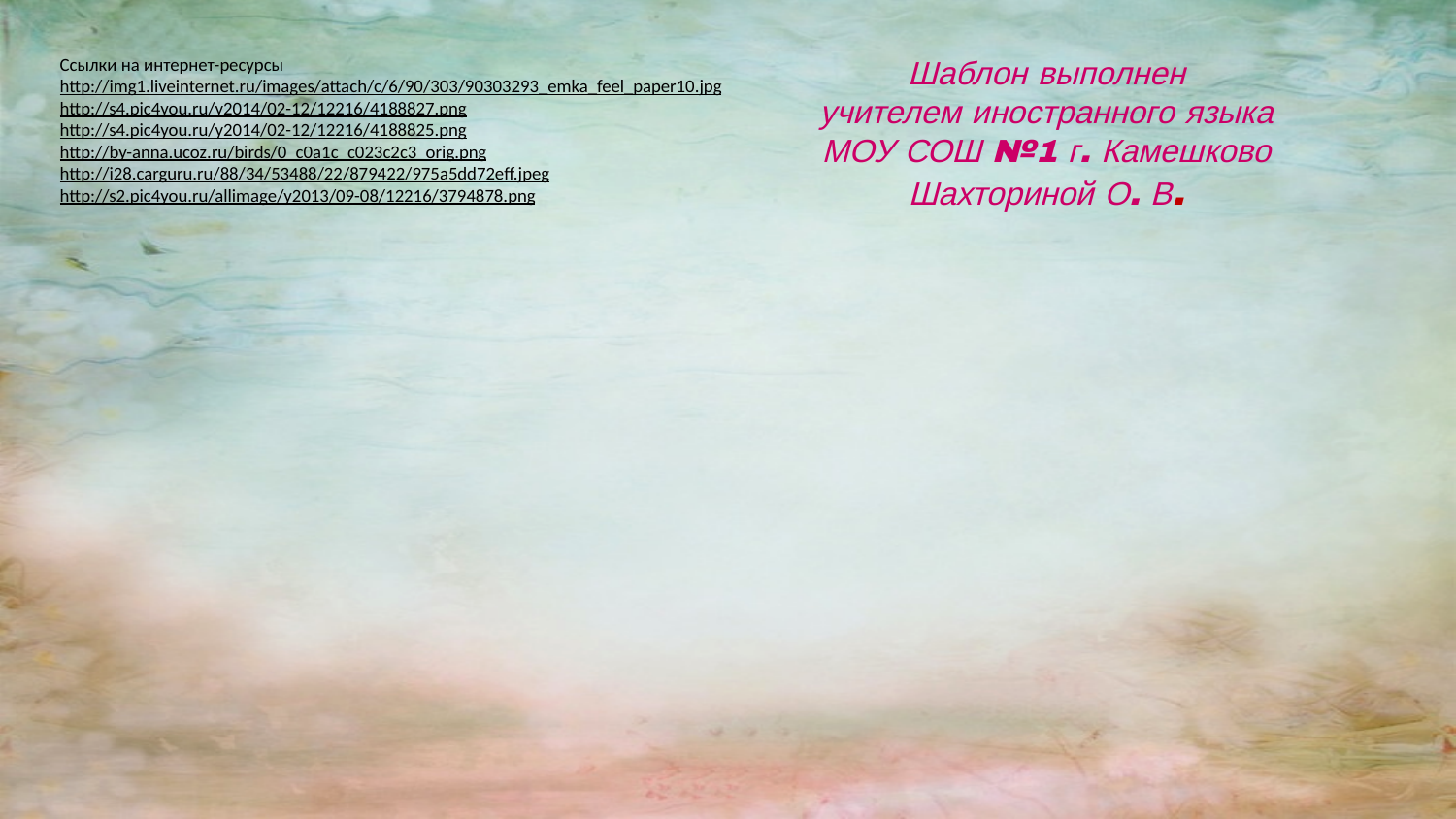

Ссылки на интернет-ресурсы
http://img1.liveinternet.ru/images/attach/c/6/90/303/90303293_emka_feel_paper10.jpg
http://s4.pic4you.ru/y2014/02-12/12216/4188827.png
http://s4.pic4you.ru/y2014/02-12/12216/4188825.png
http://by-anna.ucoz.ru/birds/0_c0a1c_c023c2c3_orig.png
http://i28.carguru.ru/88/34/53488/22/879422/975a5dd72eff.jpeg
http://s2.pic4you.ru/allimage/y2013/09-08/12216/3794878.png
Шаблон выполнен
учителем иностранного языка
МОУ СОШ №1 г. Камешково
Шахториной О. В.